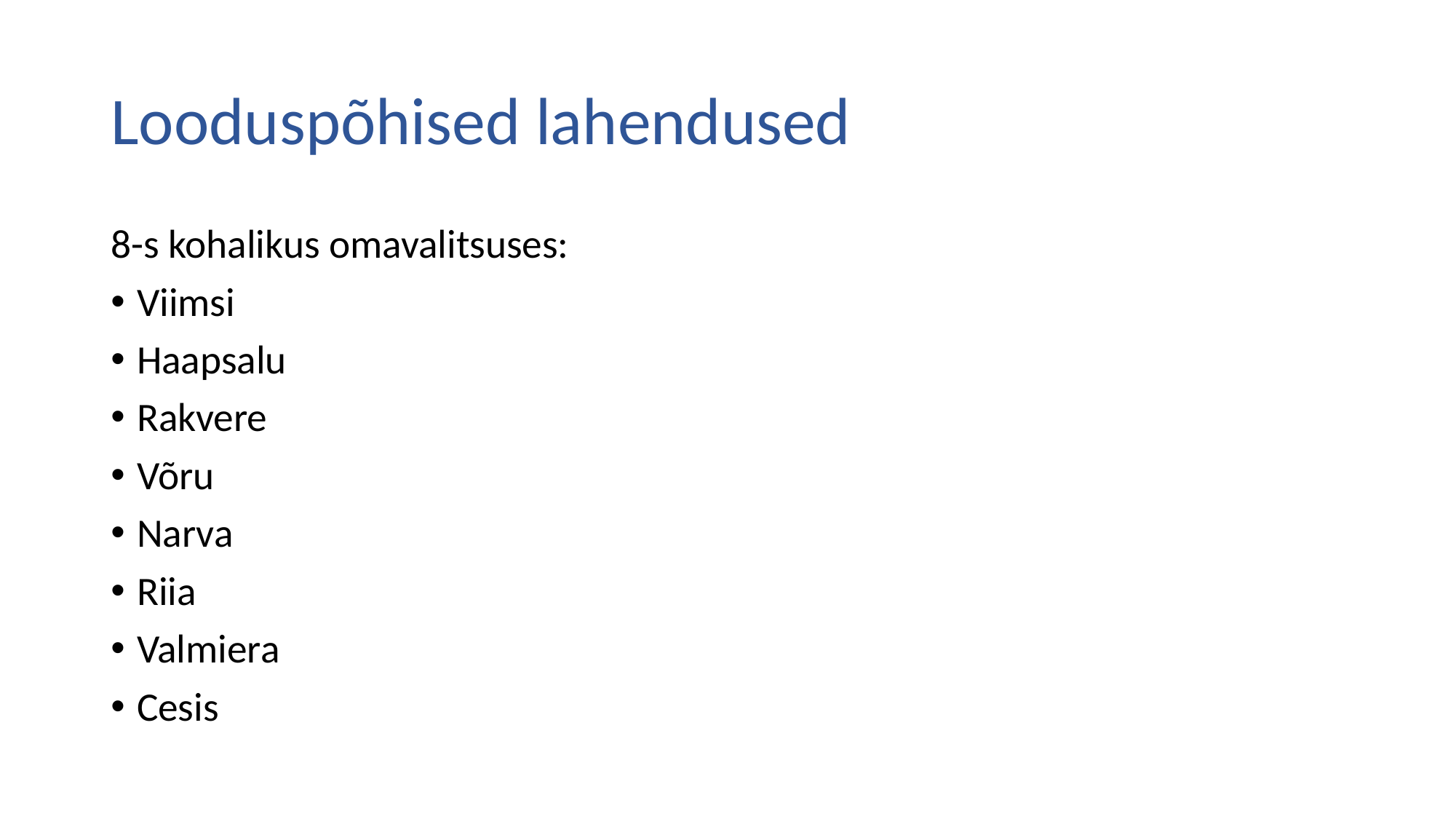

# Looduspõhised lahendused
8-s kohalikus omavalitsuses:
Viimsi
Haapsalu
Rakvere
Võru
Narva
Riia
Valmiera
Cesis